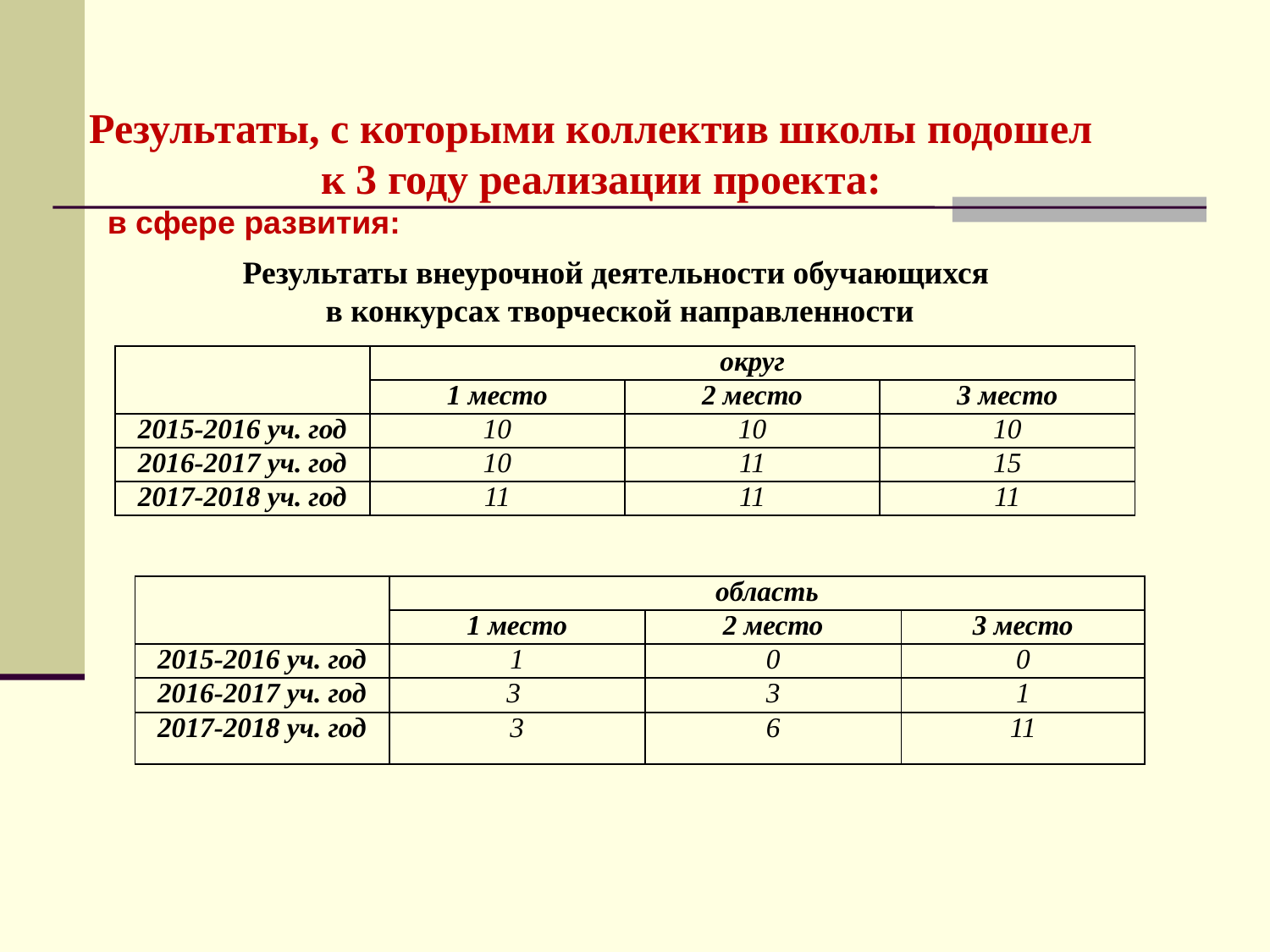

# Результаты, с которыми коллектив школы подошел к 3 году реализации проекта:
в сфере развития:
Результаты внеурочной деятельности обучающихся
в конкурсах творческой направленности
|  | округ |  |  |
| --- | --- | --- | --- |
|  | 1 место | 2 место | 3 место |
| 2015-2016 уч. год | 10 | 10 | 10 |
| 2016-2017 уч. год | 10 | 11 | 15 |
| 2017-2018 уч. год | 11 | 11 | 11 |
|  | область |  |  |
| --- | --- | --- | --- |
|  | 1 место | 2 место | 3 место |
| 2015-2016 уч. год | 1 | 0 | 0 |
| 2016-2017 уч. год | 3 | 3 | 1 |
| 2017-2018 уч. год | 3 | 6 | 11 |